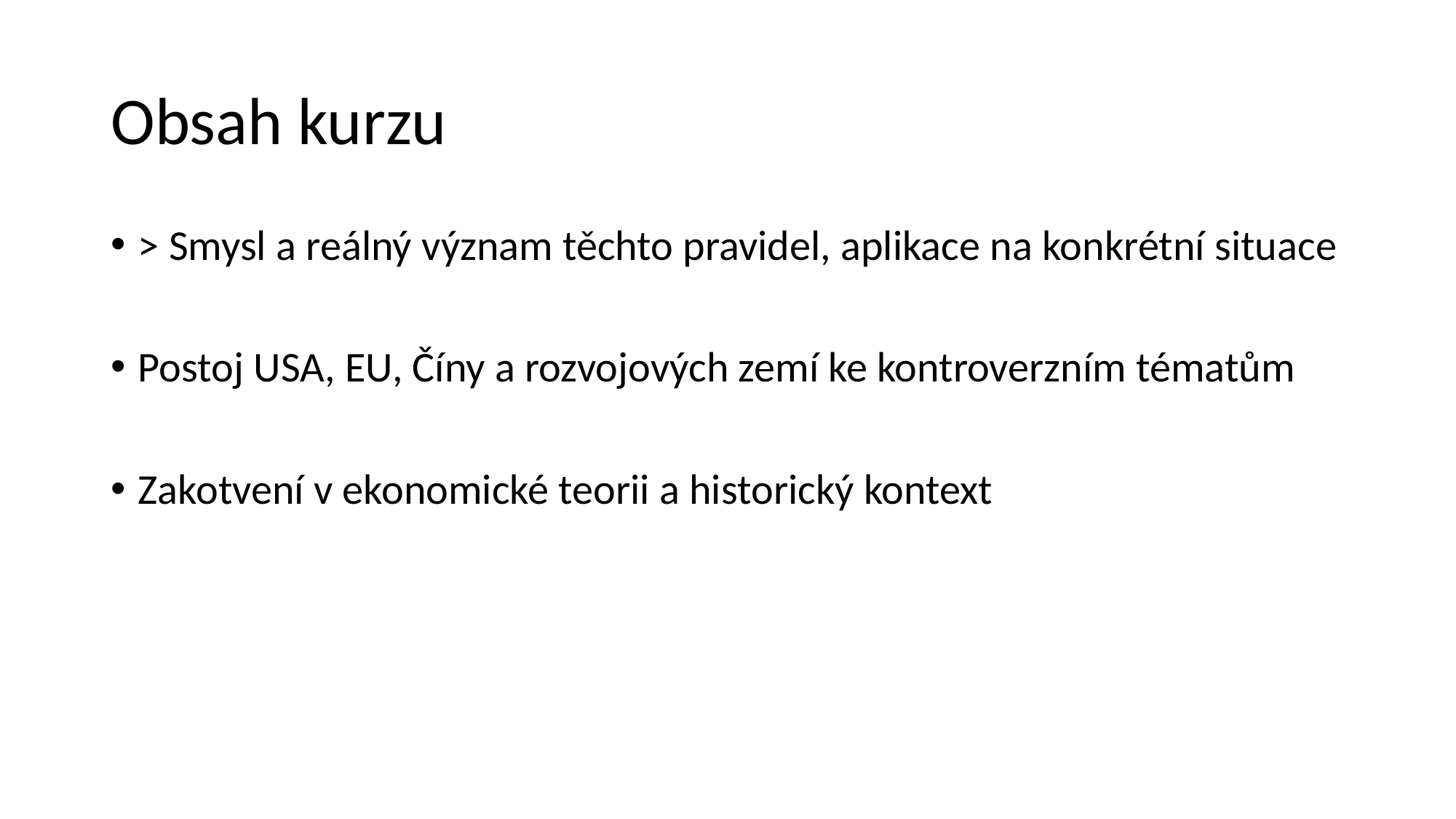

# Obsah kurzu
> Smysl a reálný význam těchto pravidel, aplikace na konkrétní situace

Postoj USA, EU, Číny a rozvojových zemí ke kontroverzním tématům

Zakotvení v ekonomické teorii a historický kontext